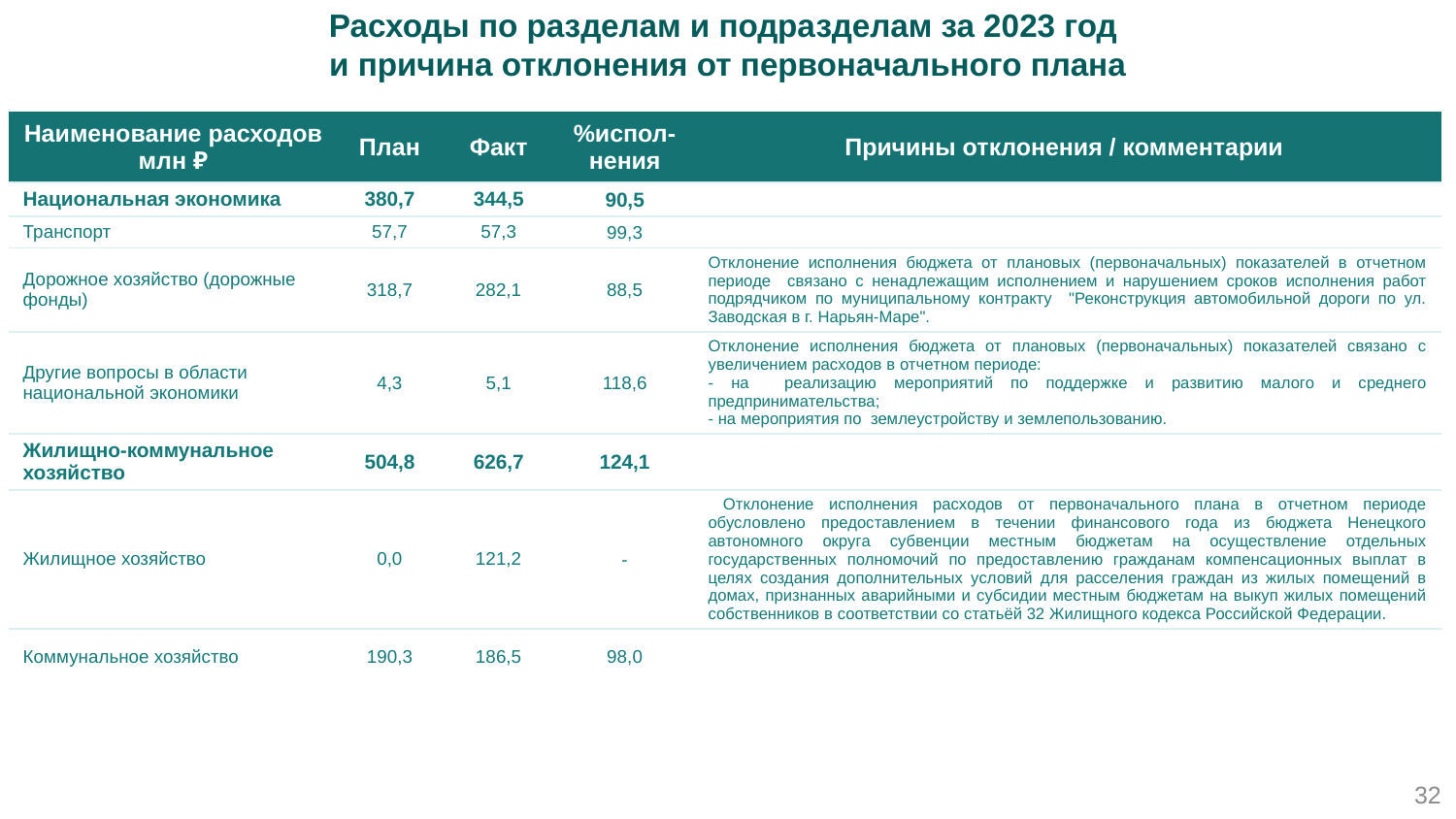

Расходы по разделам и подразделам за 2023 год
и причина отклонения от первоначального плана

| Наименование расходов млн ₽ | План | Факт | %испол-нения | Причины отклонения / комментарии |
| --- | --- | --- | --- | --- |
| Национальная экономика | 380,7 | 344,5 | 90,5 |  |
| Транспорт | 57,7 | 57,3 | 99,3 |  |
| Дорожное хозяйство (дорожные фонды) | 318,7 | 282,1 | 88,5 | Отклонение исполнения бюджета от плановых (первоначальных) показателей в отчетном периоде связано с ненадлежащим исполнением и нарушением сроков исполнения работ подрядчиком по муниципальному контракту "Реконструкция автомобильной дороги по ул. Заводская в г. Нарьян-Маре". |
| Другие вопросы в области национальной экономики | 4,3 | 5,1 | 118,6 | Отклонение исполнения бюджета от плановых (первоначальных) показателей связано с увеличением расходов в отчетном периоде: - на реализацию мероприятий по поддержке и развитию малого и среднего предпринимательства; - на мероприятия по землеустройству и землепользованию. |
| Жилищно-коммунальное хозяйство | 504,8 | 626,7 | 124,1 |  |
| Жилищное хозяйство | 0,0 | 121,2 | - | Отклонение исполнения расходов от первоначального плана в отчетном периоде обусловлено предоставлением в течении финансового года из бюджета Ненецкого автономного округа субвенции местным бюджетам на осуществление отдельных государственных полномочий по предоставлению гражданам компенсационных выплат в целях создания дополнительных условий для расселения граждан из жилых помещений в домах, признанных аварийными и субсидии местным бюджетам на выкуп жилых помещений собственников в соответствии со статьёй 32 Жилищного кодекса Российской Федерации. |
| Коммунальное хозяйство | 190,3 | 186,5 | 98,0 |  |
32